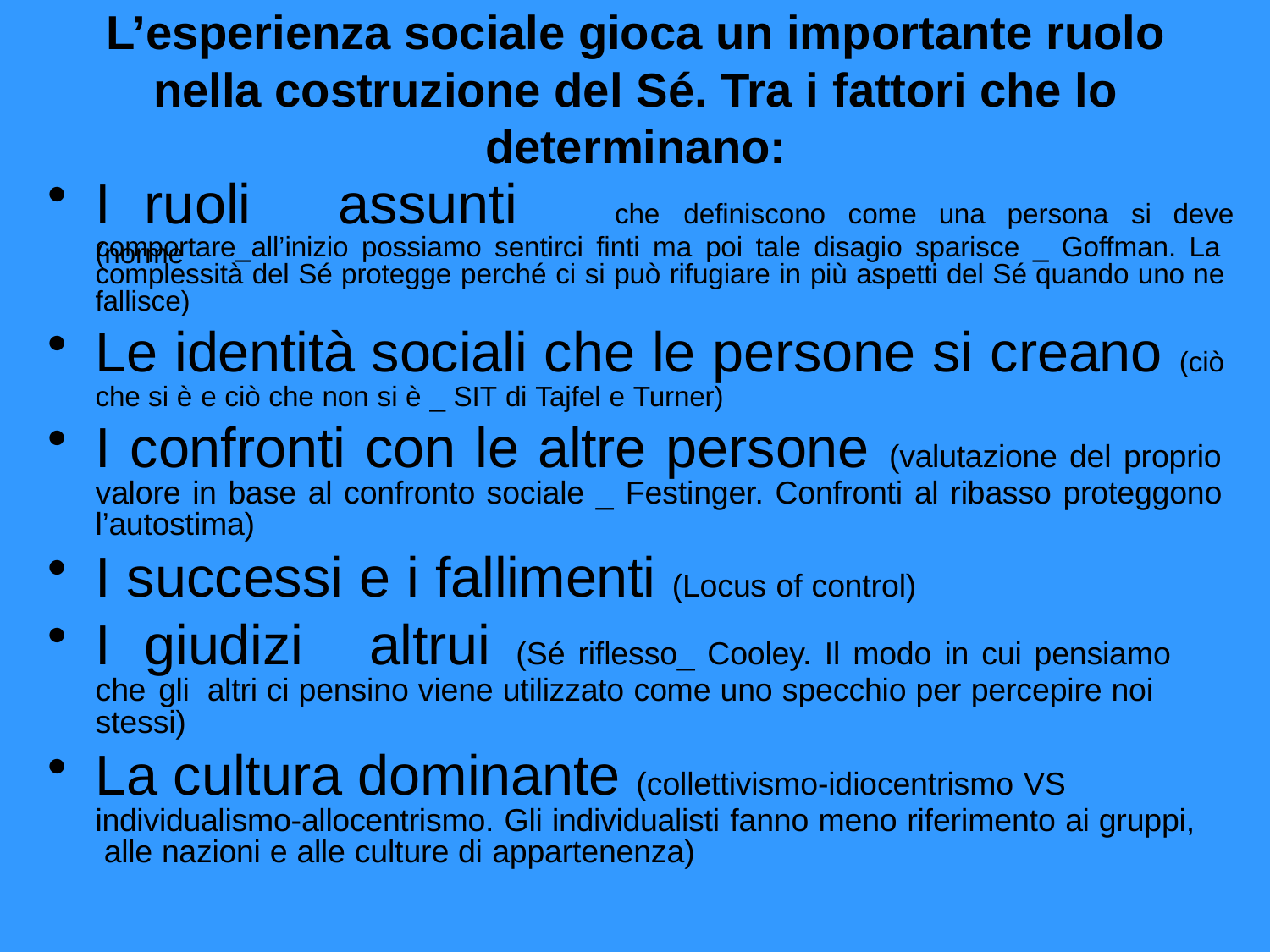

L’esperienza sociale gioca un importante ruolo  nella costruzione del Sé. Tra i fattori che lo  determinano:
I	ruoli	assunti	(norme
che	definiscono	come	una	persona	si	deve
comportare_all’inizio possiamo sentirci finti ma poi tale disagio sparisce _ Goffman. La  complessità del Sé protegge perché ci si può rifugiare in più aspetti del Sé quando uno ne  fallisce)
Le identità sociali che le persone si creano (ciò  che si è e ciò che non si è _ SIT di Tajfel e Turner)
I confronti con le altre persone (valutazione del proprio  valore in base al confronto sociale _ Festinger. Confronti al ribasso proteggono  l’autostima)
I successi e i fallimenti (Locus of control)
I	giudizi	altrui	(Sé riflesso_ Cooley. Il modo in cui pensiamo che gli  altri ci pensino viene utilizzato come uno specchio per percepire noi stessi)
La cultura dominante (collettivismo-idiocentrismo VS  individualismo-allocentrismo. Gli individualisti fanno meno riferimento ai gruppi,  alle nazioni e alle culture di appartenenza)